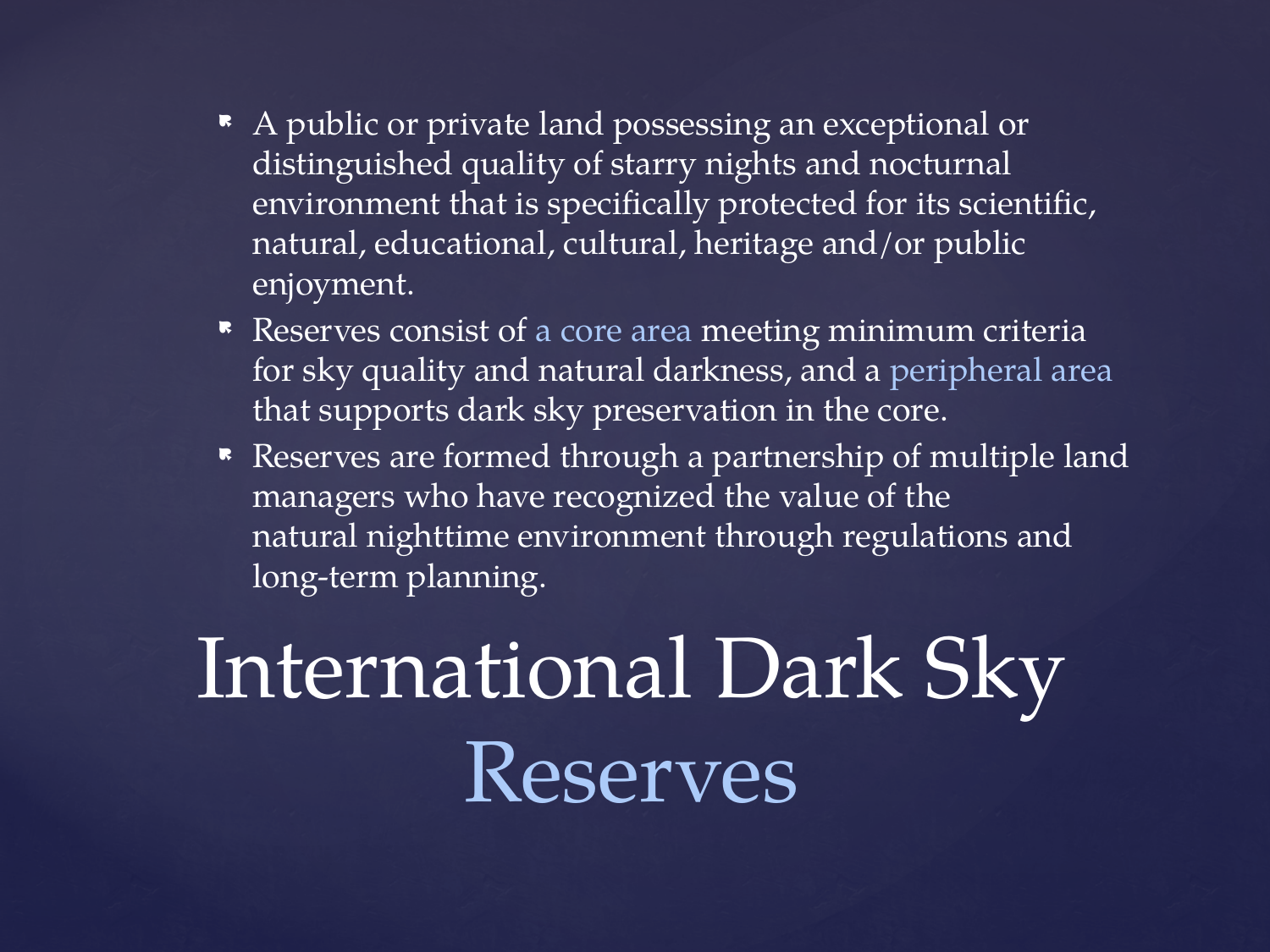

A public or private land possessing an exceptional or distinguished quality of starry nights and nocturnal environment that is specifically protected for its scientific, natural, educational, cultural, heritage and/or public enjoyment.
Reserves consist of a core area meeting minimum criteria for sky quality and natural darkness, and a peripheral area that supports dark sky preservation in the core.
Reserves are formed through a partnership of multiple land managers who have recognized the value of the natural nighttime environment through regulations and long-term planning.

# International Dark Sky Reserves